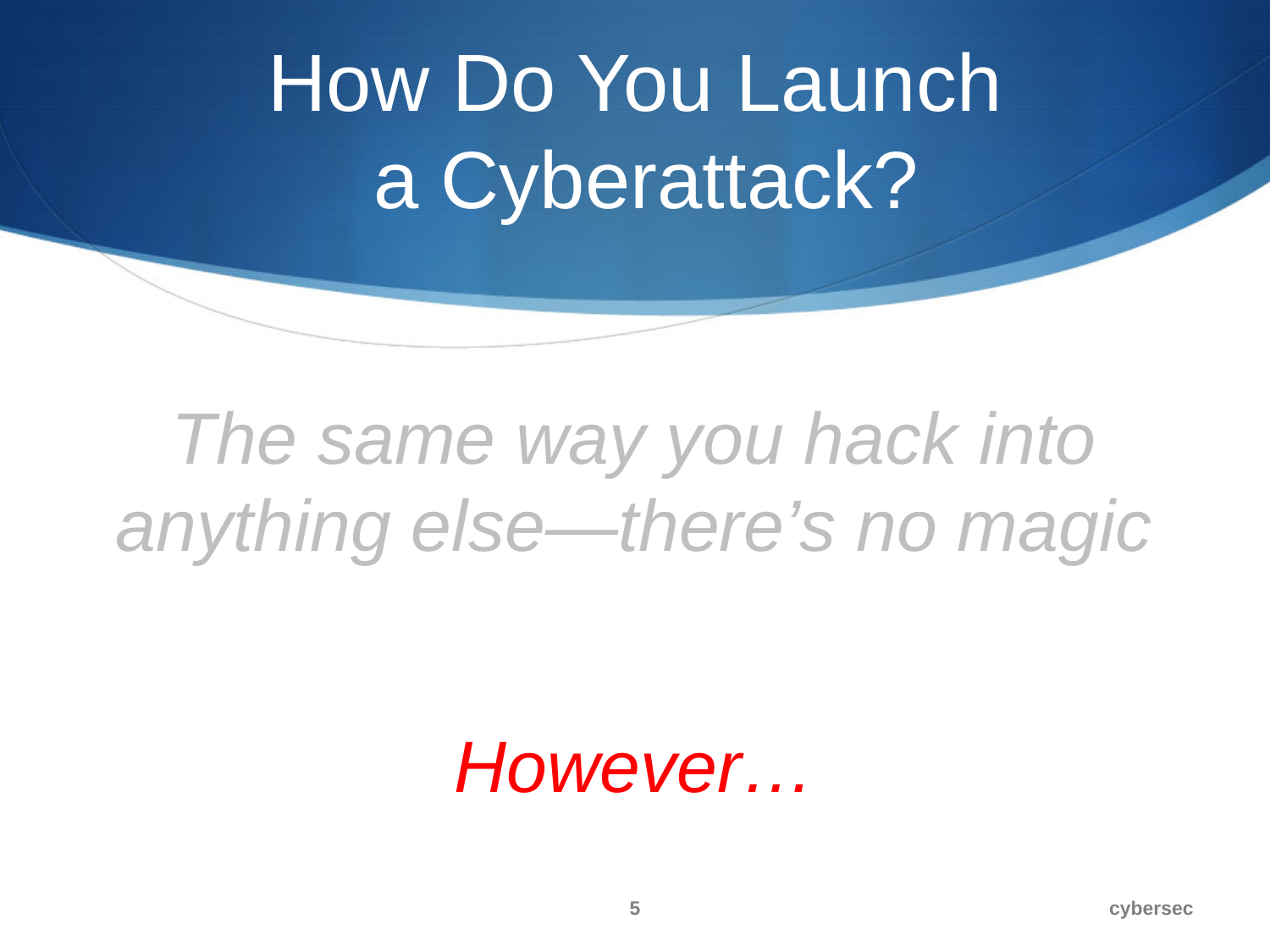

# How Do You Launch a Cyberattack?
The same way you hack into anything else—there’s no magic

However…
5
cybersec